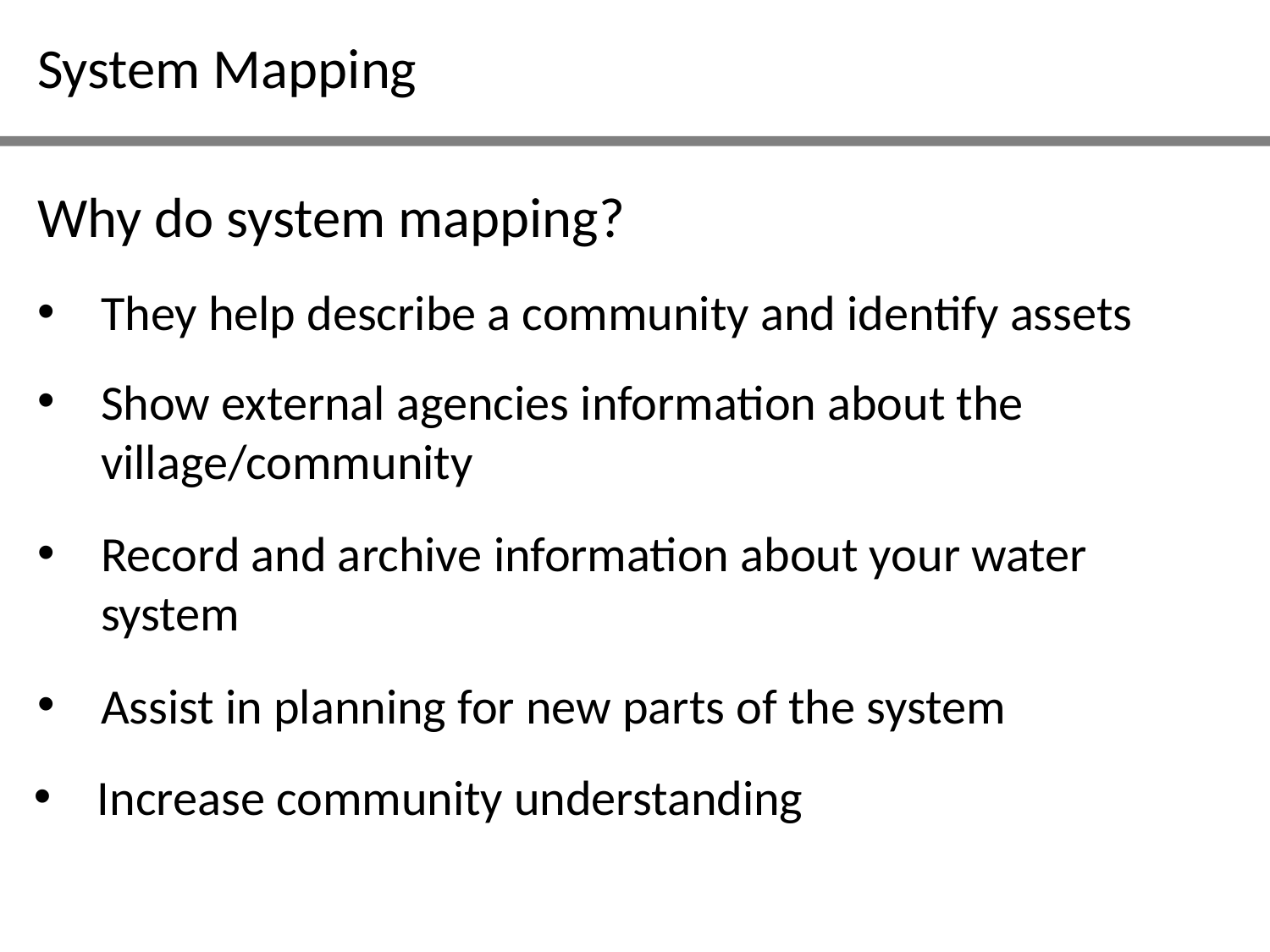

System Mapping
Why do system mapping?
They help describe a community and identify assets
Show external agencies information about the village/community
Record and archive information about your water system
Assist in planning for new parts of the system
Increase community understanding